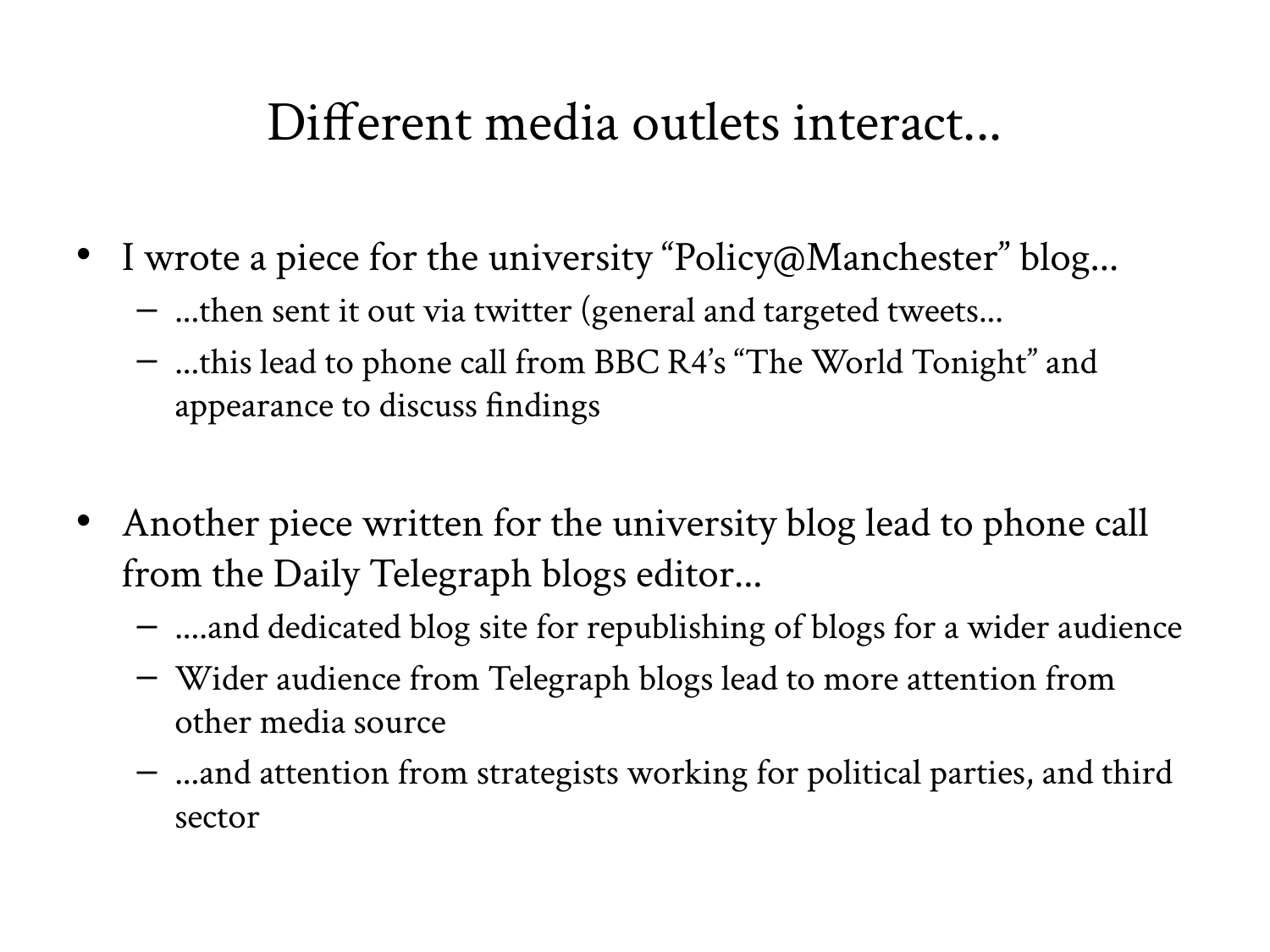

# Different media outlets interact...
I wrote a piece for the university “Policy@Manchester” blog...
...then sent it out via twitter (general and targeted tweets...
...this lead to phone call from BBC R4’s “The World Tonight” and appearance to discuss findings

Another piece written for the university blog lead to phone call from the Daily Telegraph blogs editor...
....and dedicated blog site for republishing of blogs for a wider audience
Wider audience from Telegraph blogs lead to more attention from other media source
...and attention from strategists working for political parties, and third sector